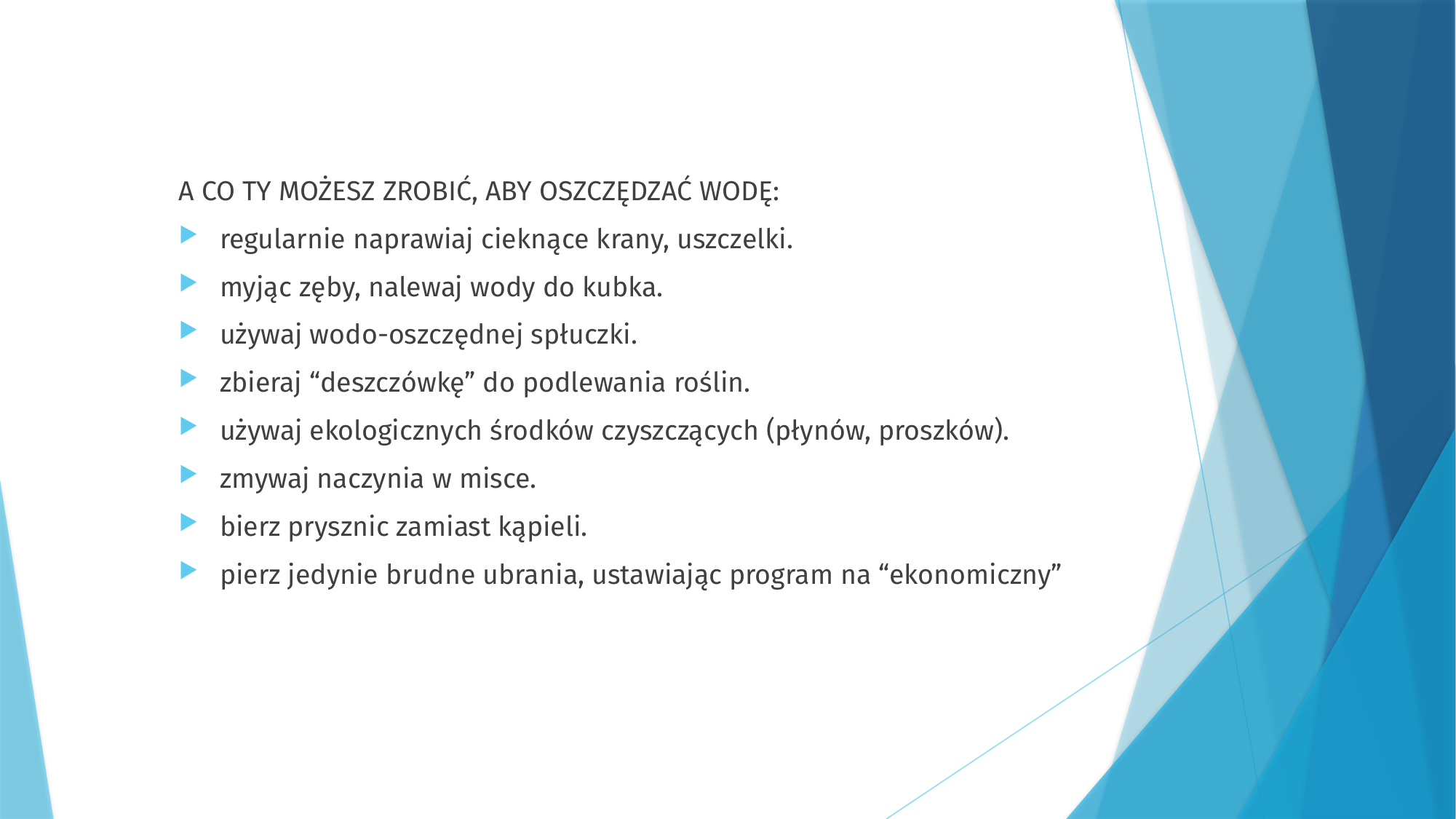

A CO TY MOŻESZ ZROBIĆ, ABY OSZCZĘDZAĆ WODĘ:
regularnie naprawiaj cieknące krany, uszczelki.
myjąc zęby, nalewaj wody do kubka.
używaj wodo-oszczędnej spłuczki.
zbieraj “deszczówkę” do podlewania roślin.
używaj ekologicznych środków czyszczących (płynów, proszków).
zmywaj naczynia w misce.
bierz prysznic zamiast kąpieli.
pierz jedynie brudne ubrania, ustawiając program na “ekonomiczny”